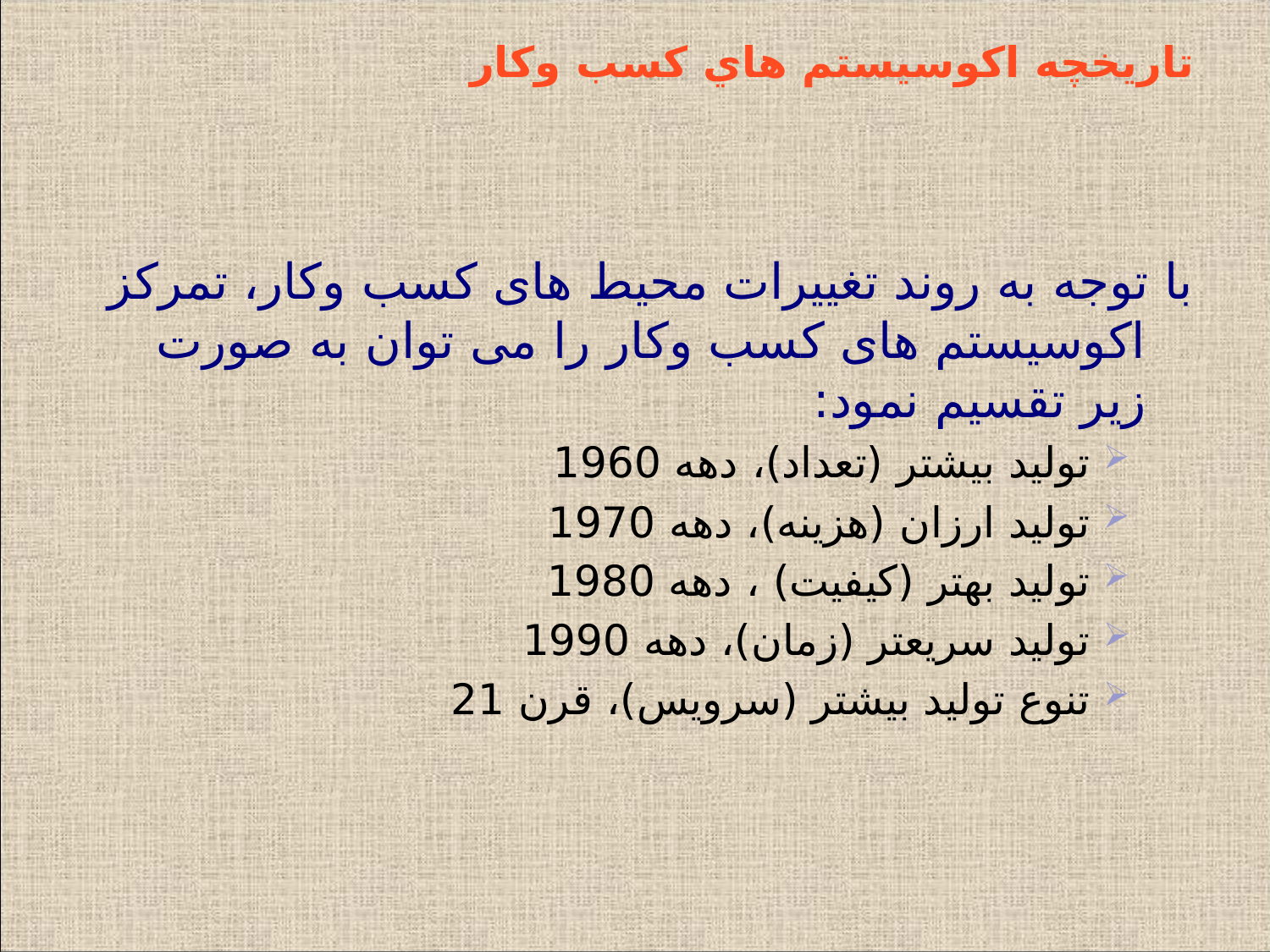

# تاريخچه اکوسیستم هاي کسب وکار
با توجه به روند تغییرات محیط های کسب وکار، تمرکز اکوسیستم های کسب وکار را می توان به صورت زیر تقسیم نمود:
تولید بیشتر (تعداد)، دهه 1960
تولید ارزان (هزینه)، دهه 1970
تولید بهتر (کیفیت) ، دهه 1980
تولید سریعتر (زمان)، دهه 1990
تنوع تولید بیشتر (سرویس)، قرن 21